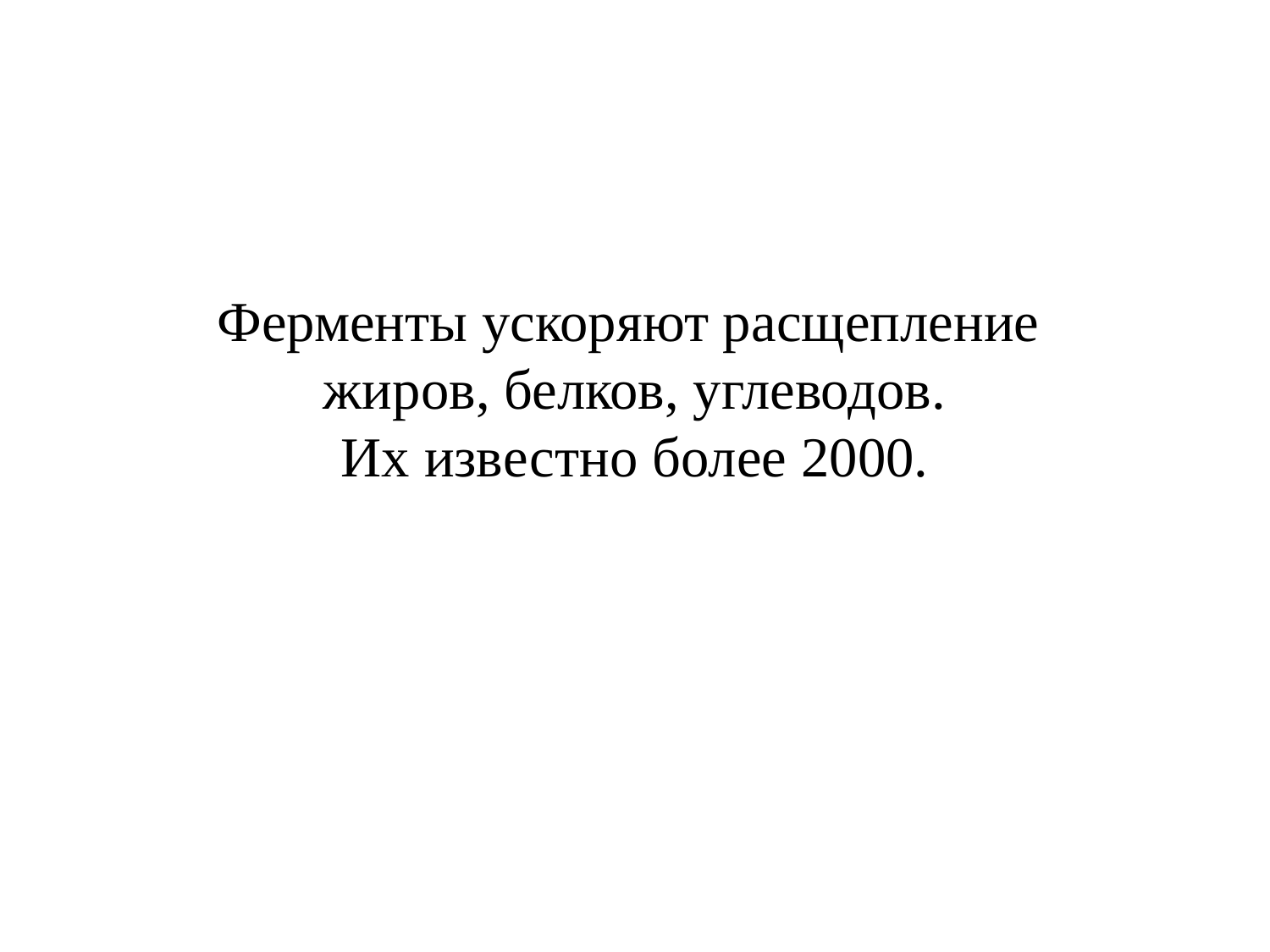

# Ферменты ускоряют расщепление жиров, белков, углеводов. Их известно более 2000.